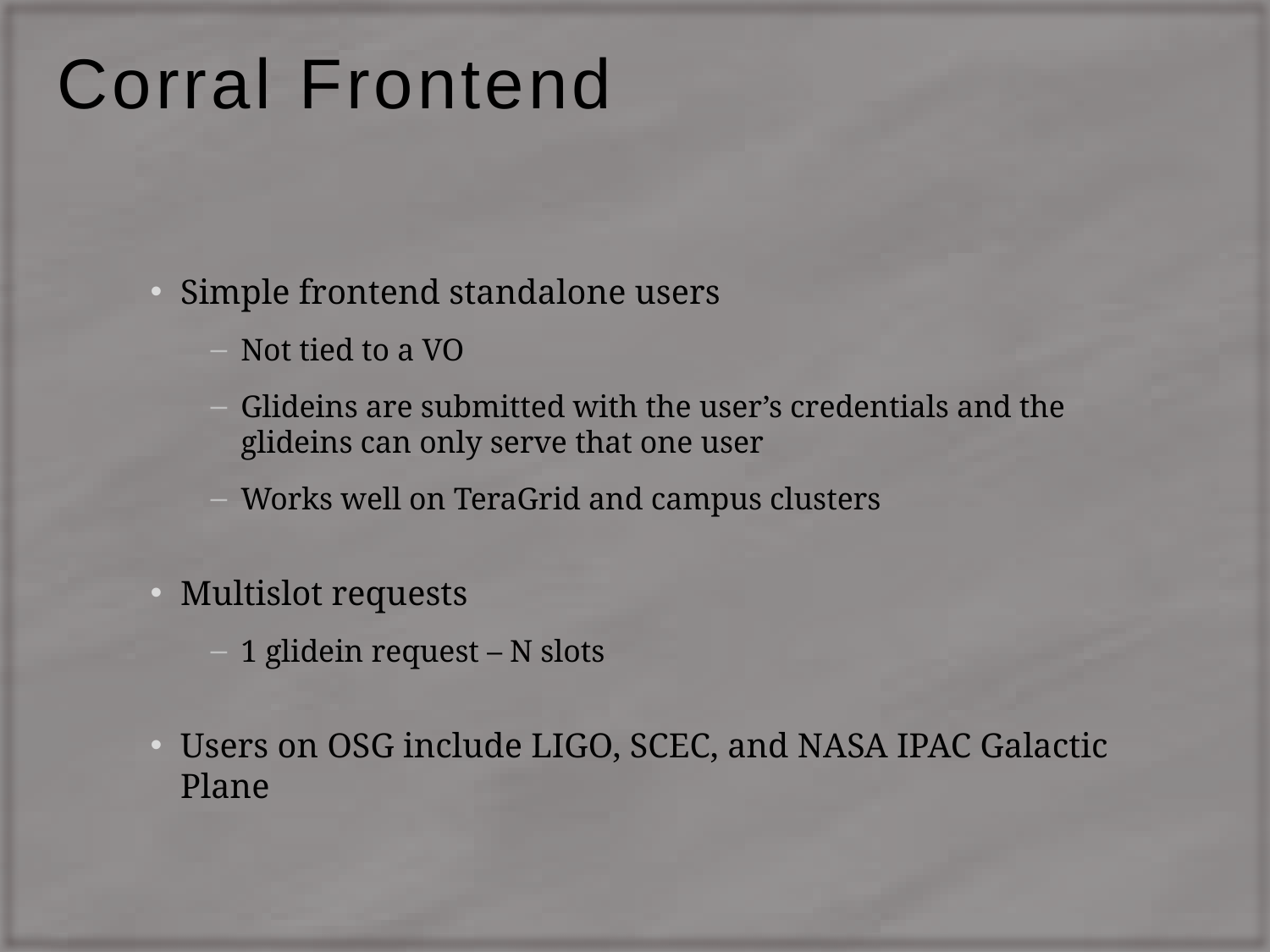

# Corral Frontend
Simple frontend standalone users
Not tied to a VO
Glideins are submitted with the user’s credentials and the glideins can only serve that one user
Works well on TeraGrid and campus clusters
Multislot requests
1 glidein request – N slots
Users on OSG include LIGO, SCEC, and NASA IPAC Galactic Plane